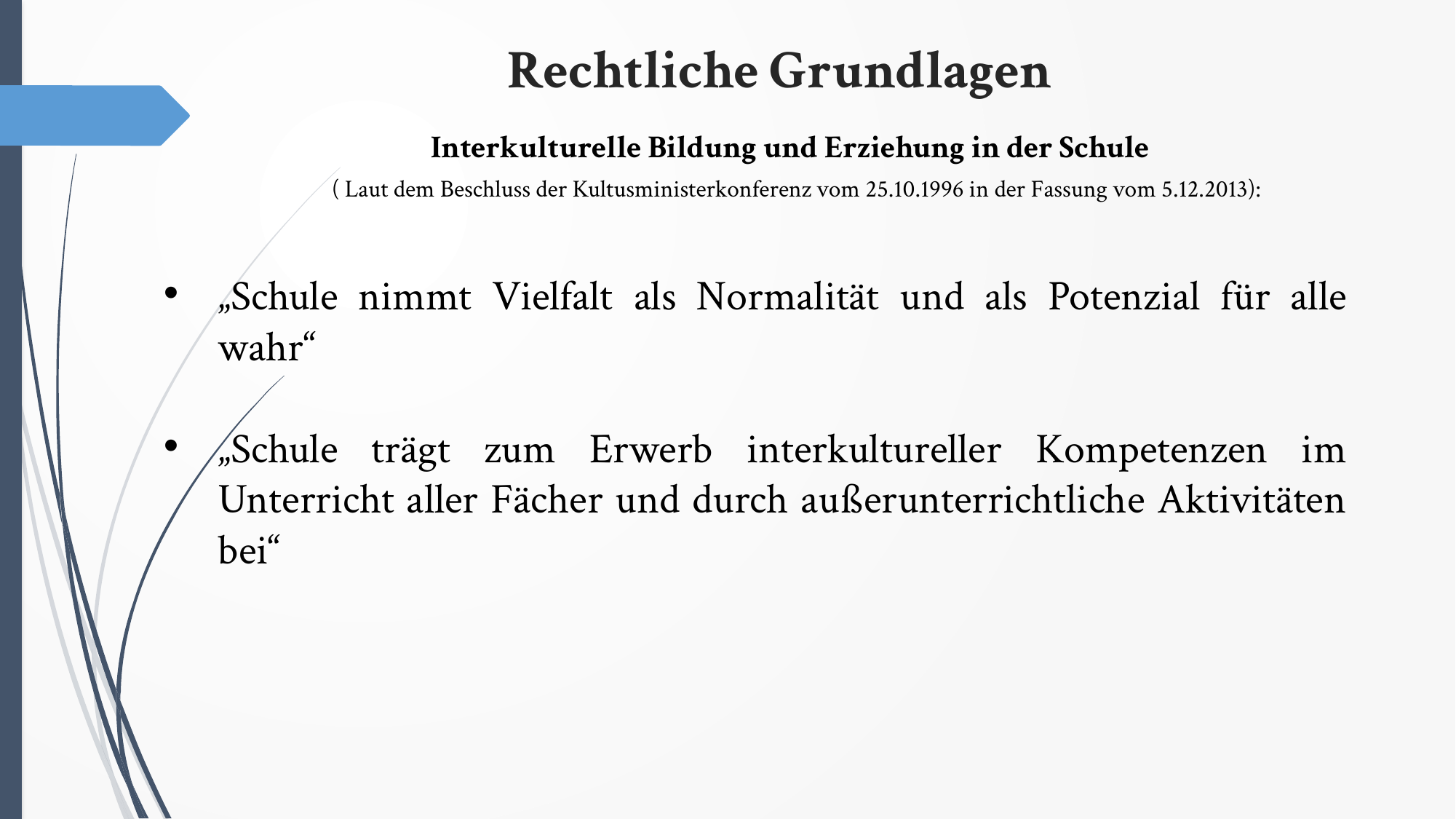

# Rechtliche Grundlagen
Interkulturelle Bildung und Erziehung in der Schule
( Laut dem Beschluss der Kultusministerkonferenz vom 25.10.1996 in der Fassung vom 5.12.2013):

„Schule nimmt Vielfalt als Normalität und als Potenzial für alle wahr“

„Schule trägt zum Erwerb interkultureller Kompetenzen im Unterricht aller Fächer und durch außerunterrichtliche Aktivitäten bei“